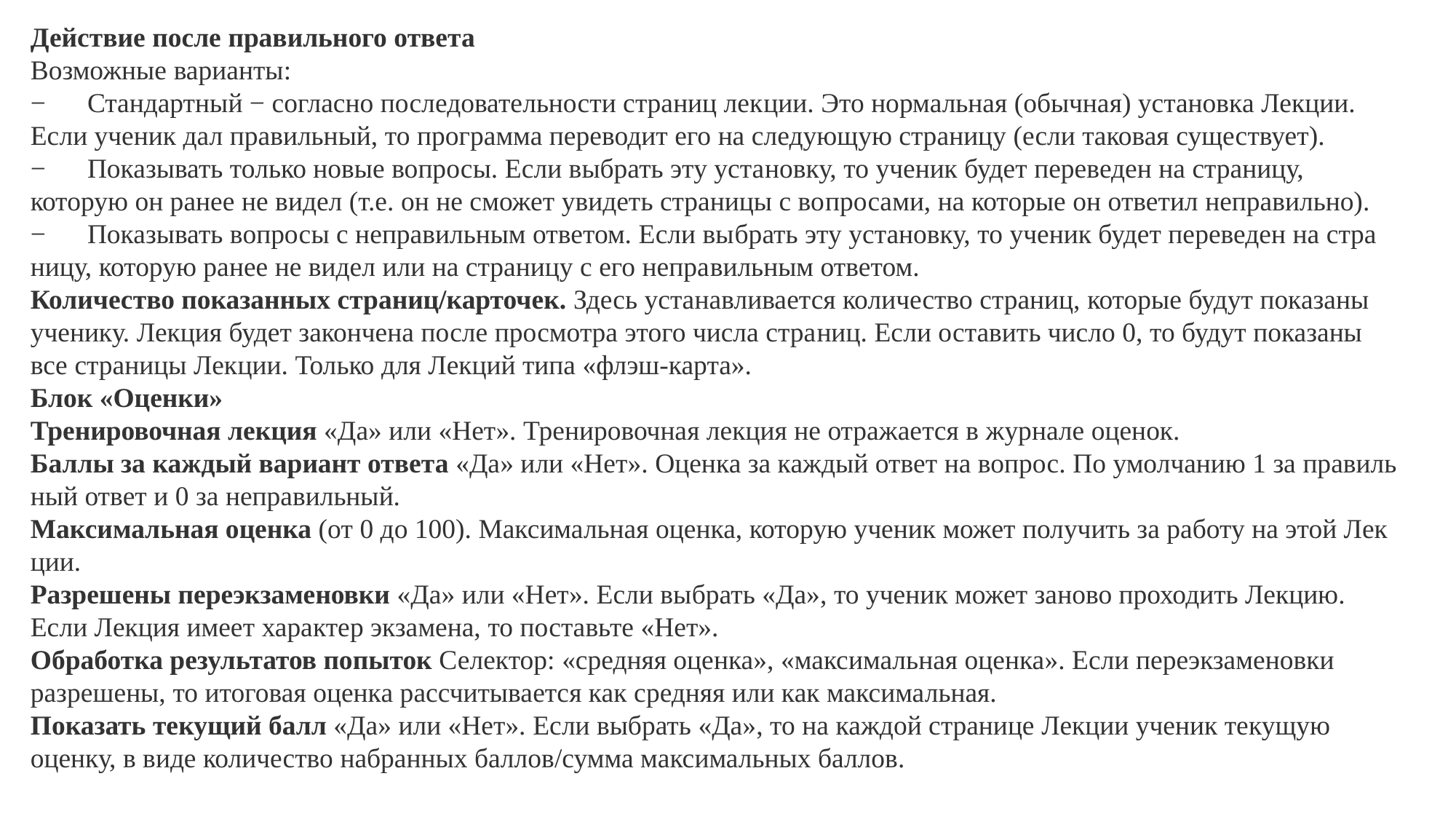

Действие после правильного ответа
Возможные варианты:
−      Стандартный − согласно последовательности страниц лек­ции. Это нормальная (обычная) установка Лекции. Если ученик дал правильный, то программа переводит его на следующую страницу (если таковая существует).
−      Показывать только новые вопросы. Если выбрать эту уста­новку, то ученик будет переведен на страницу, которую он ранее не видел (т.е. он не сможет увидеть страницы с во­просами, на которые он ответил неправильно).
−      Показывать вопросы с неправильным ответом. Если вы­брать эту установку, то ученик будет переведен на стра­ницу, которую ранее не видел или на страницу с его непра­вильным ответом.
Количество показанных страниц/карточек. Здесь уста­навливается количество страниц, которые будут показаны уче­нику. Лекция будет закончена после просмотра этого числа стра­ниц. Если оставить число 0, то будут показаны все страницы Лек­ции. Только для Лекций типа «флэш-карта».
Блок «Оценки»
Тренировочная лекция «Да» или «Нет». Тренировочная лекция не отражается в журнале оценок.
Баллы за каждый вариант ответа «Да» или «Нет». Оценка за каждый ответ на вопрос. По умолчанию 1 за правиль­ный ответ и 0 за неправильный.
Максимальная оценка (от 0 до 100). Максимальная оценка, которую ученик может получить за работу на этой Лек­ции.
Разрешены переэкзаменовки «Да» или «Нет». Если вы­брать «Да», то ученик может заново проходить Лекцию. Если Лекция имеет характер экзамена, то поставьте «Нет».
Обработка результатов попыток Селектор: «средняя оценка», «максимальная оценка». Если переэкзаменовки разре­шены, то итоговая оценка рассчитывается как средняя или как максимальная.
Показать текущий балл «Да» или «Нет». Если выбрать «Да», то на каждой странице Лекции ученик текущую оценку, в виде количество набранных баллов/сумма максимальных баллов.